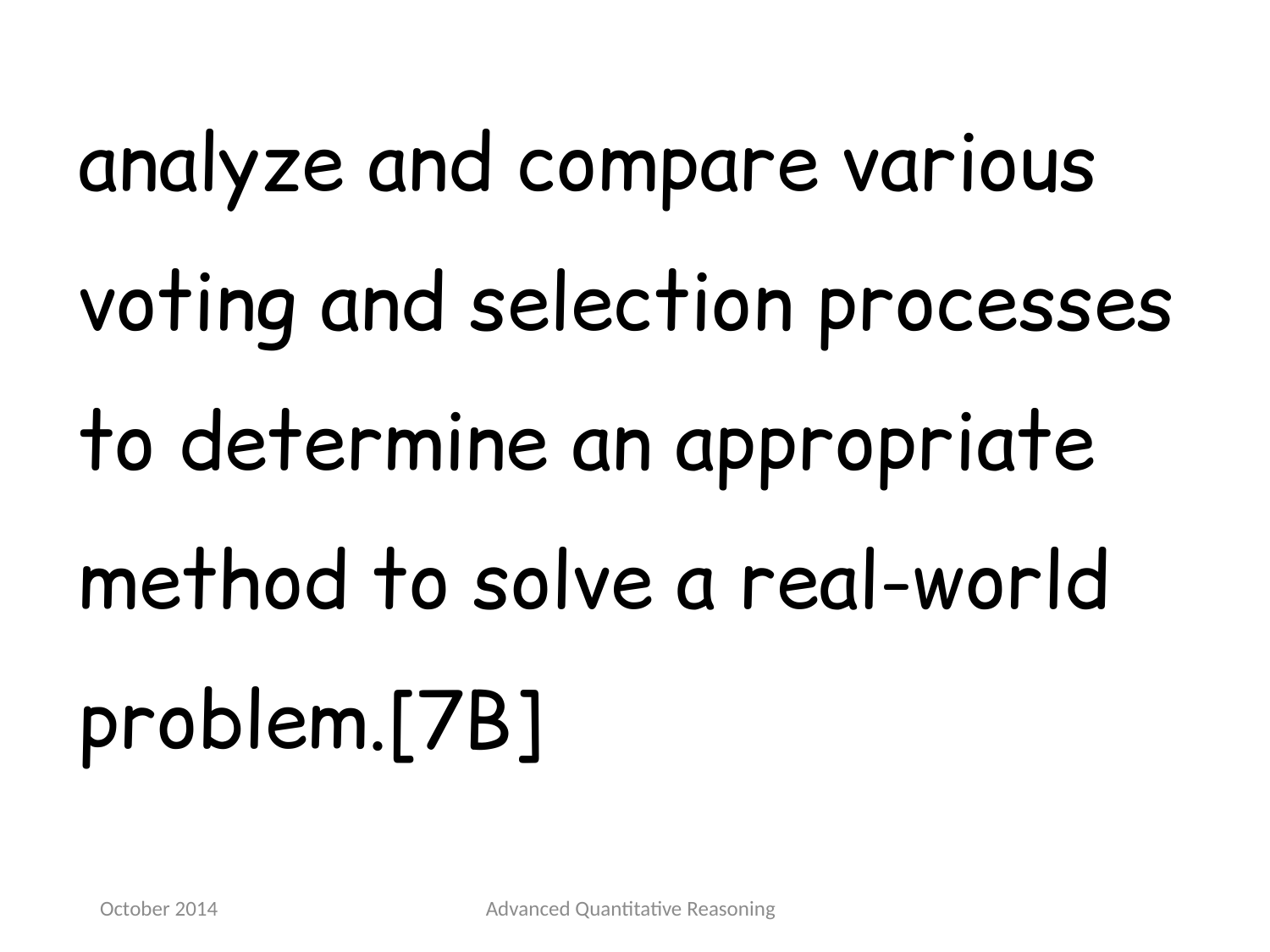

analyze and compare various voting and selection processes to determine an appropriate method to solve a real-world problem.[7B]
October 2014
Advanced Quantitative Reasoning